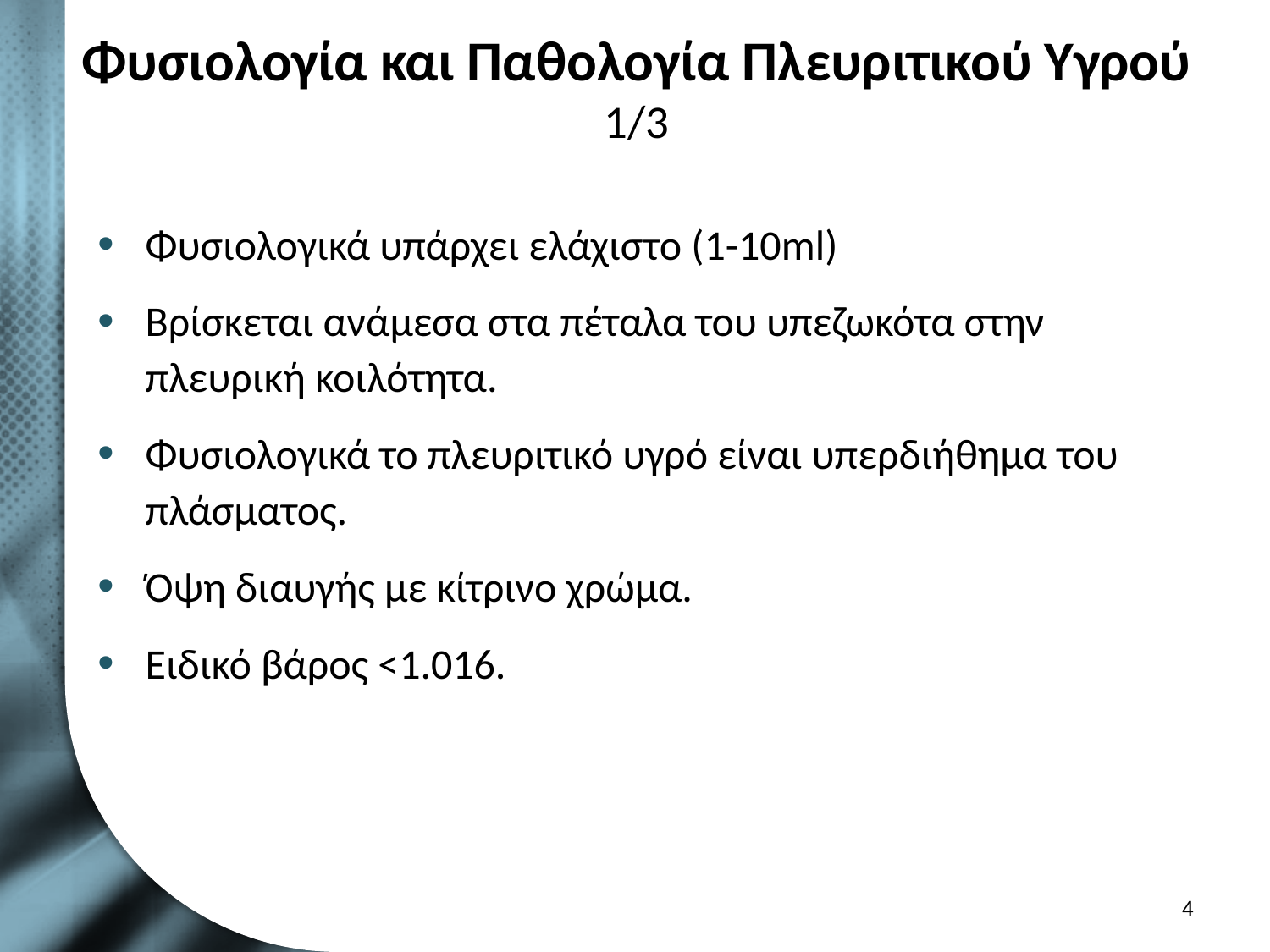

# Φυσιολογία και Παθολογία Πλευριτικού Υγρού 1/3
Φυσιολογικά υπάρχει ελάχιστο (1-10ml)
Βρίσκεται ανάμεσα στα πέταλα του υπεζωκότα στην πλευρική κοιλότητα.
Φυσιολογικά το πλευριτικό υγρό είναι υπερδιήθημα του πλάσματος.
Όψη διαυγής με κίτρινο χρώμα.
Ειδικό βάρος <1.016.
4